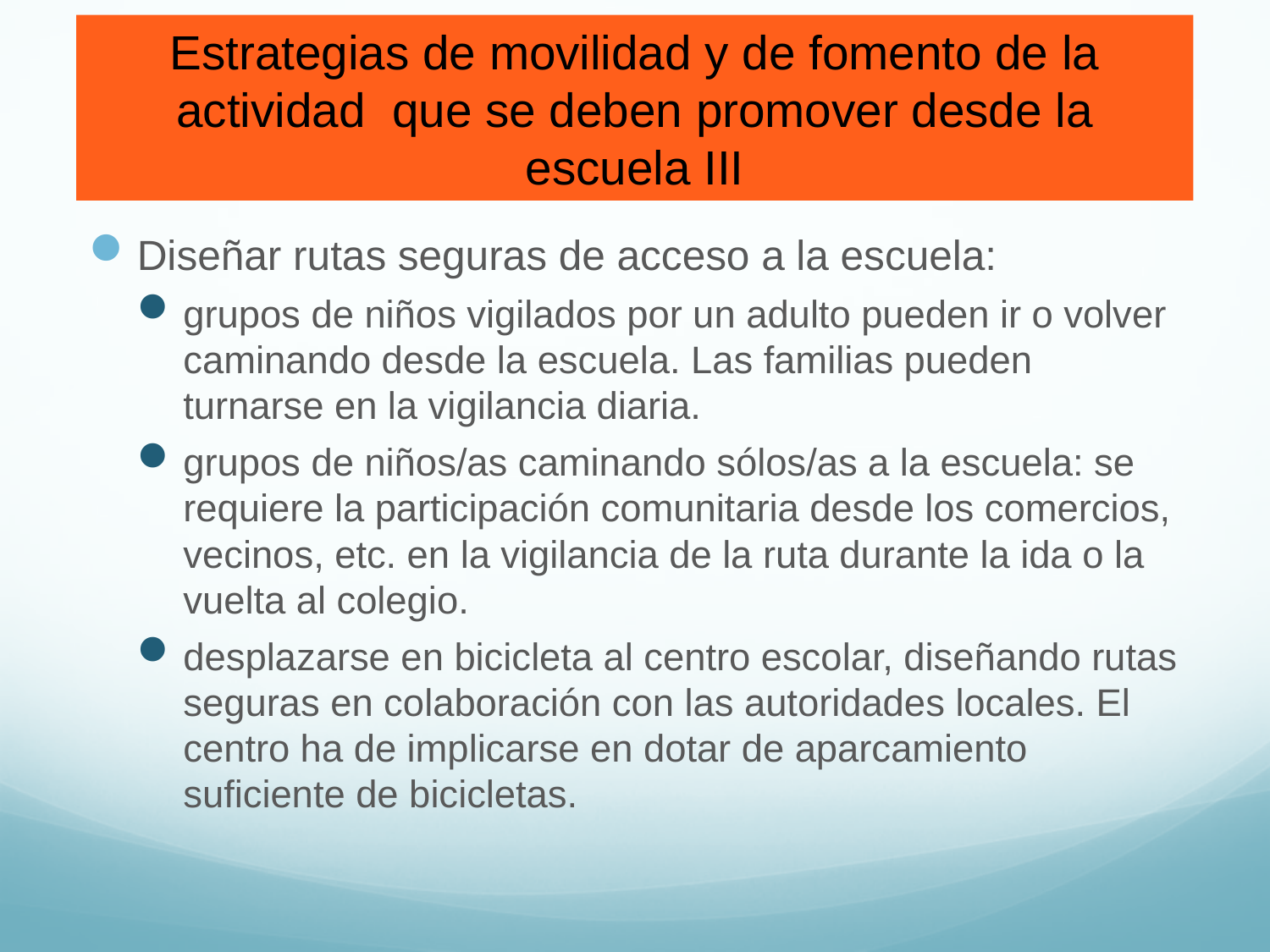

# Estrategias de movilidad y de fomento de la actividad  que se deben promover desde la escuela III
Diseñar rutas seguras de acceso a la escuela:
grupos de niños vigilados por un adulto pueden ir o volver  caminando desde la escuela. Las familias pueden turnarse en la vigilancia diaria.
grupos de niños/as caminando sólos/as a la escuela: se requiere la participación comunitaria desde los comercios, vecinos, etc. en la vigilancia de la ruta durante la ida o la vuelta al colegio.
desplazarse en bicicleta al centro escolar, diseñando rutas seguras en colaboración con las autoridades locales. El centro ha de implicarse en dotar de aparcamiento suficiente de bicicletas.